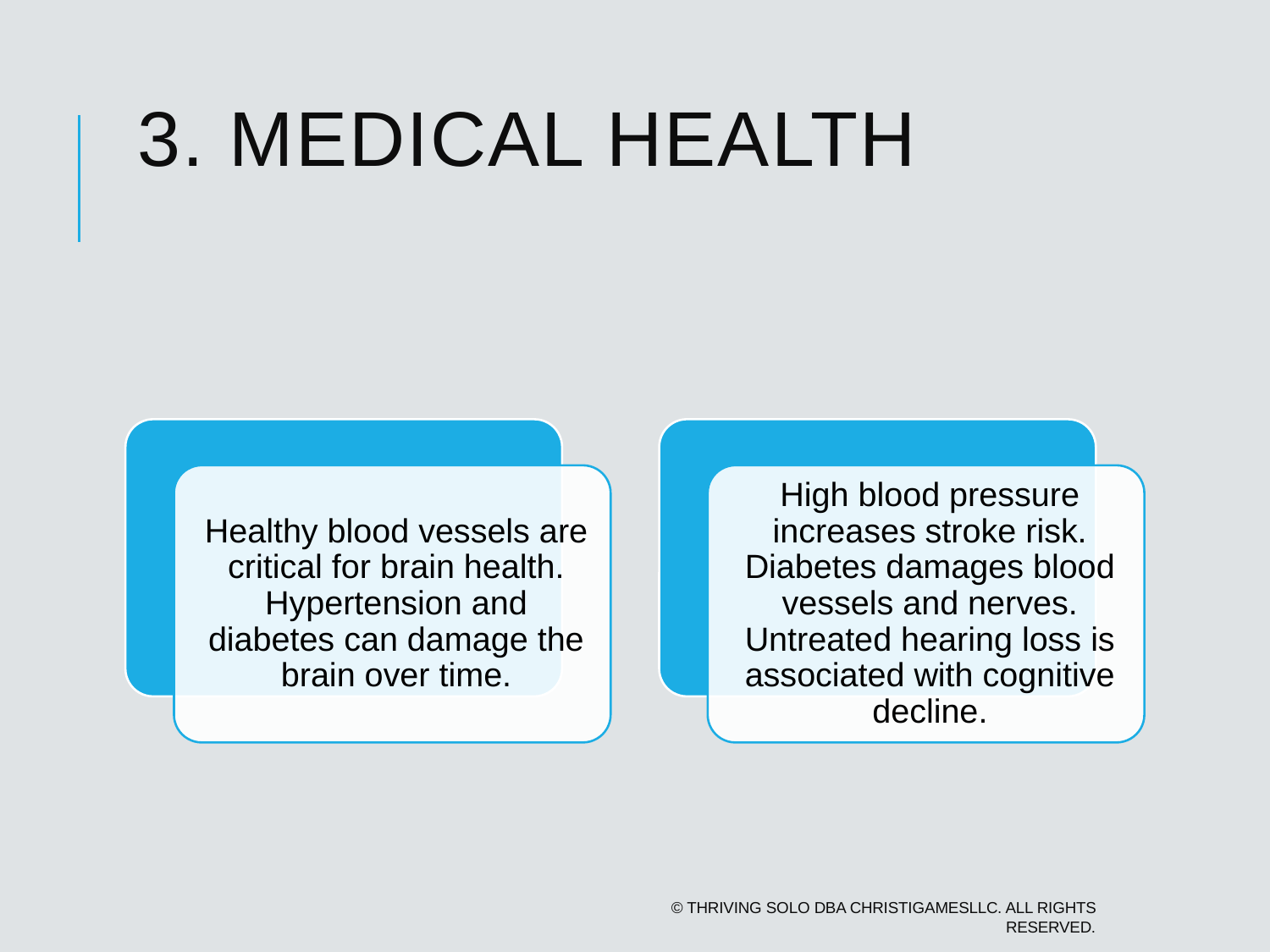

# 3. Medical Health
Healthy blood vessels are critical for brain health. Hypertension and diabetes can damage the brain over time.
High blood pressure increases stroke risk. Diabetes damages blood vessels and nerves. Untreated hearing loss is associated with cognitive decline.
© Thriving Solo dba ChristiGamesLLC. All Rights Reserved.